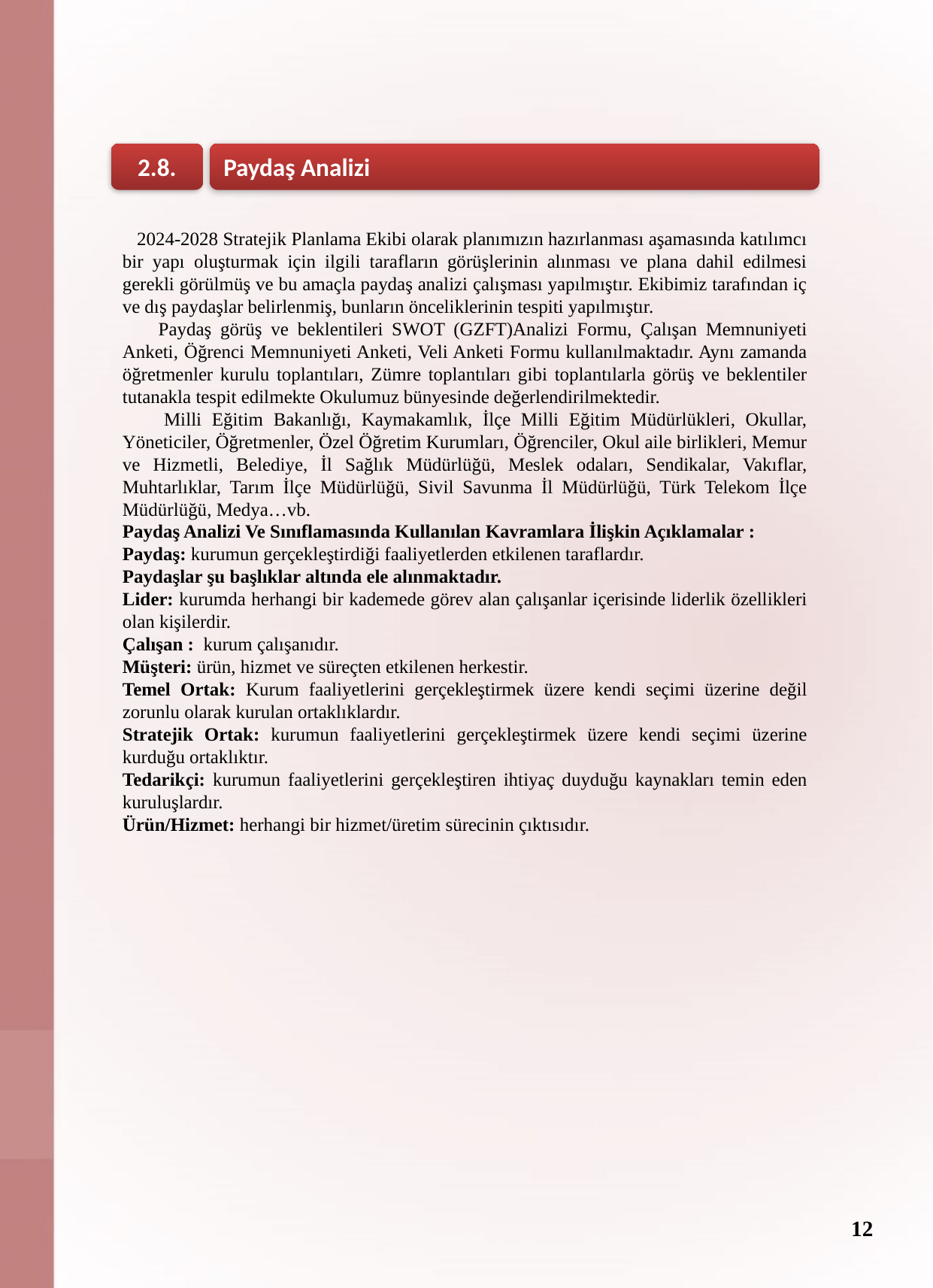

Paydaş Analizi
2.8.
   2024-2028 Stratejik Planlama Ekibi olarak planımızın hazırlanması aşamasında katılımcı bir yapı oluşturmak için ilgili tarafların görüşlerinin alınması ve plana dahil edilmesi gerekli görülmüş ve bu amaçla paydaş analizi çalışması yapılmıştır. Ekibimiz tarafından iç ve dış paydaşlar belirlenmiş, bunların önceliklerinin tespiti yapılmıştır.
    Paydaş görüş ve beklentileri SWOT (GZFT)Analizi Formu, Çalışan Memnuniyeti Anketi, Öğrenci Memnuniyeti Anketi, Veli Anketi Formu kullanılmaktadır. Aynı zamanda öğretmenler kurulu toplantıları, Zümre toplantıları gibi toplantılarla görüş ve beklentiler tutanakla tespit edilmekte Okulumuz bünyesinde değerlendirilmektedir.
    Milli Eğitim Bakanlığı, Kaymakamlık, İlçe Milli Eğitim Müdürlükleri, Okullar, Yöneticiler, Öğretmenler, Özel Öğretim Kurumları, Öğrenciler, Okul aile birlikleri, Memur ve Hizmetli, Belediye, İl Sağlık Müdürlüğü, Meslek odaları, Sendikalar, Vakıflar, Muhtarlıklar, Tarım İlçe Müdürlüğü, Sivil Savunma İl Müdürlüğü, Türk Telekom İlçe Müdürlüğü, Medya…vb.
Paydaş Analizi Ve Sınıflamasında Kullanılan Kavramlara İlişkin Açıklamalar :
Paydaş: kurumun gerçekleştirdiği faaliyetlerden etkilenen taraflardır.
Paydaşlar şu başlıklar altında ele alınmaktadır.
Lider: kurumda herhangi bir kademede görev alan çalışanlar içerisinde liderlik özellikleri olan kişilerdir.
Çalışan :  kurum çalışanıdır.
Müşteri: ürün, hizmet ve süreçten etkilenen herkestir.
Temel Ortak: Kurum faaliyetlerini gerçekleştirmek üzere kendi seçimi üzerine değil zorunlu olarak kurulan ortaklıklardır.
Stratejik Ortak: kurumun faaliyetlerini gerçekleştirmek üzere kendi seçimi üzerine kurduğu ortaklıktır.
Tedarikçi: kurumun faaliyetlerini gerçekleştiren ihtiyaç duyduğu kaynakları temin eden kuruluşlardır.
Ürün/Hizmet: herhangi bir hizmet/üretim sürecinin çıktısıdır.

12